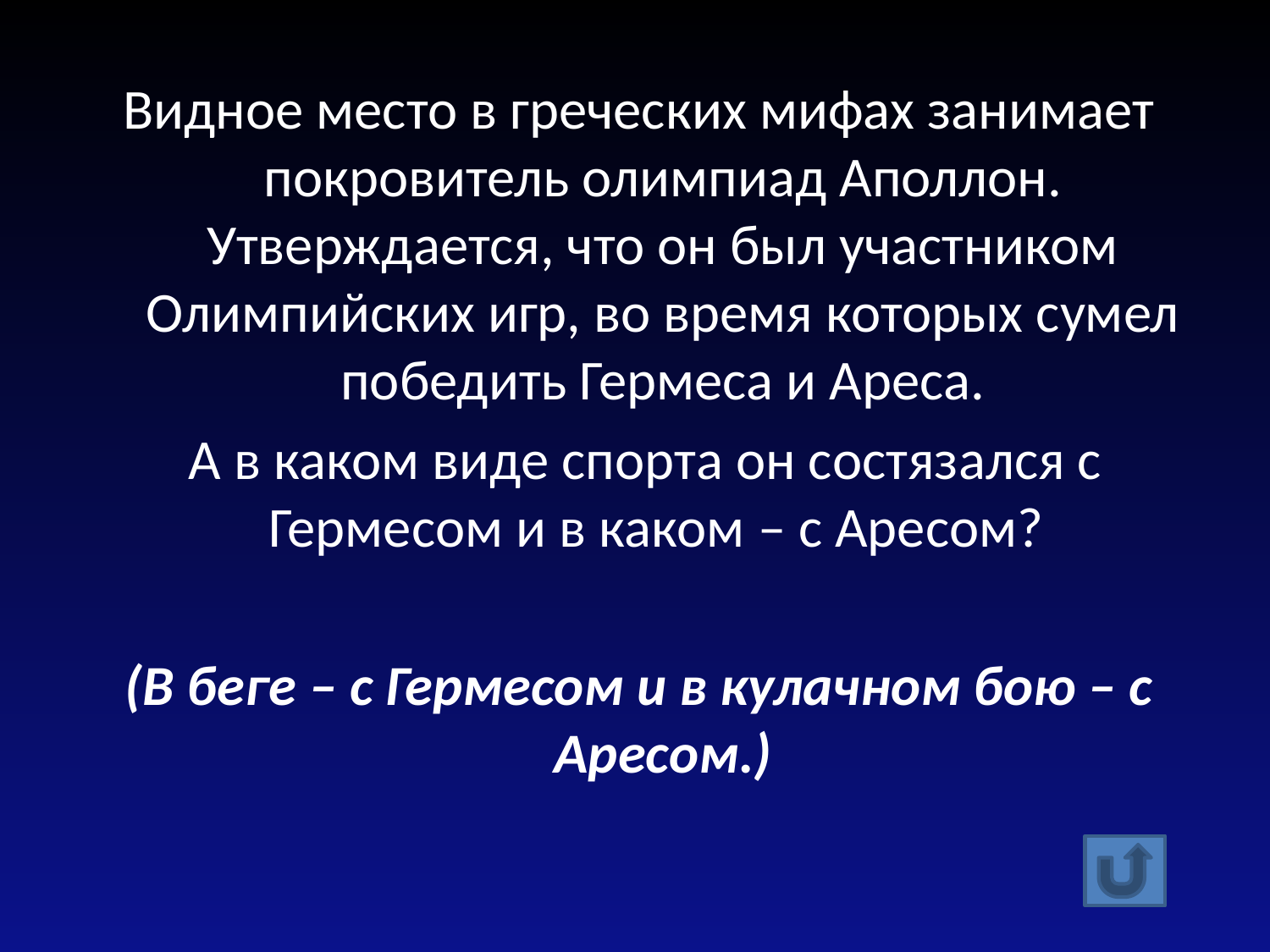

Видное место в греческих мифах занимает покровитель олимпиад Аполлон. Утверждается, что он был участником Олимпийских игр, во время которых сумел победить Гермеса и Ареса.
 А в каком виде спорта он состязался с Гермесом и в каком – с Аресом?

(В беге – с Гермесом и в кулачном бою – с Аресом.)